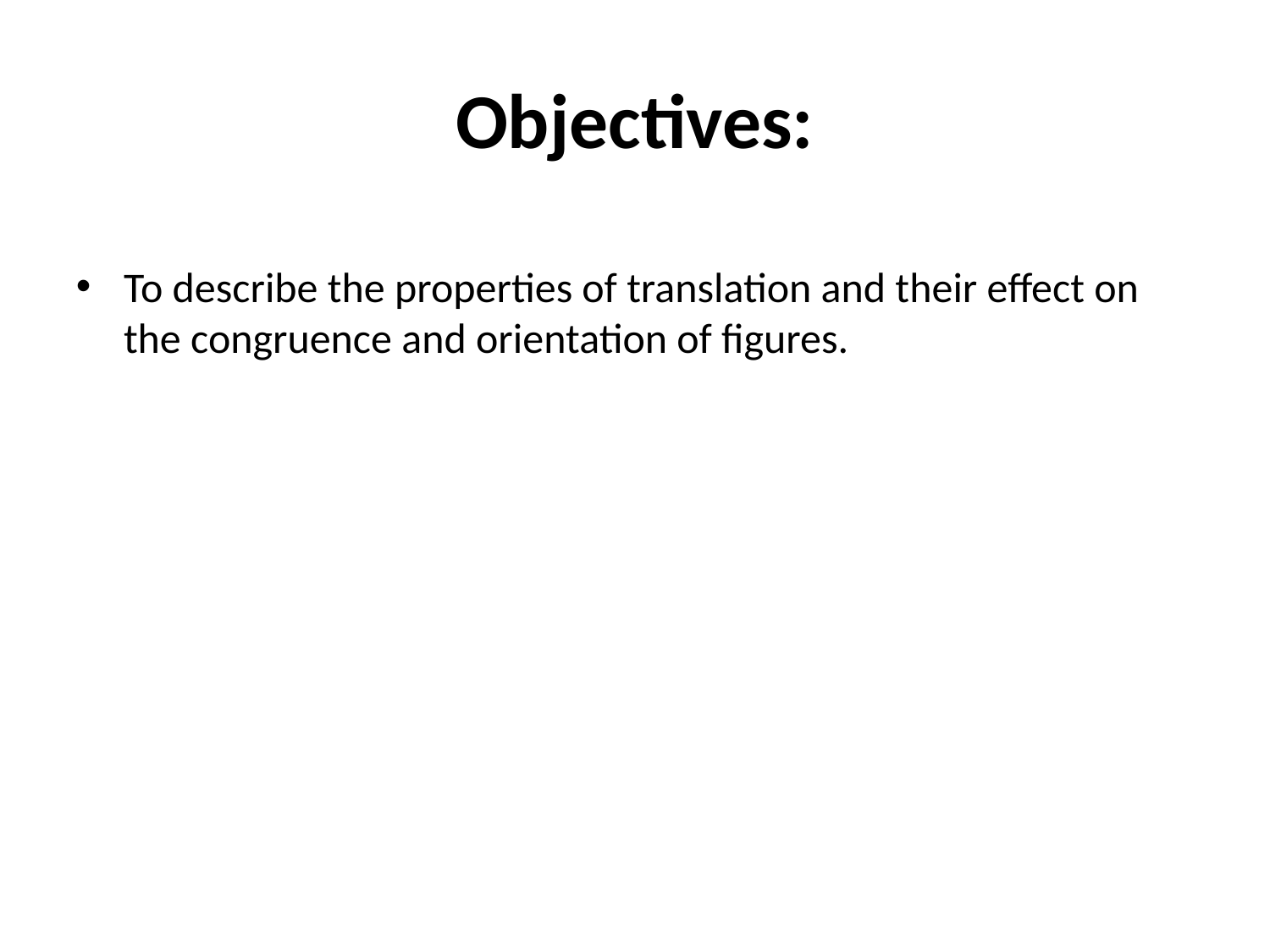

# Objectives:
To describe the properties of translation and their effect on the congruence and orientation of figures.